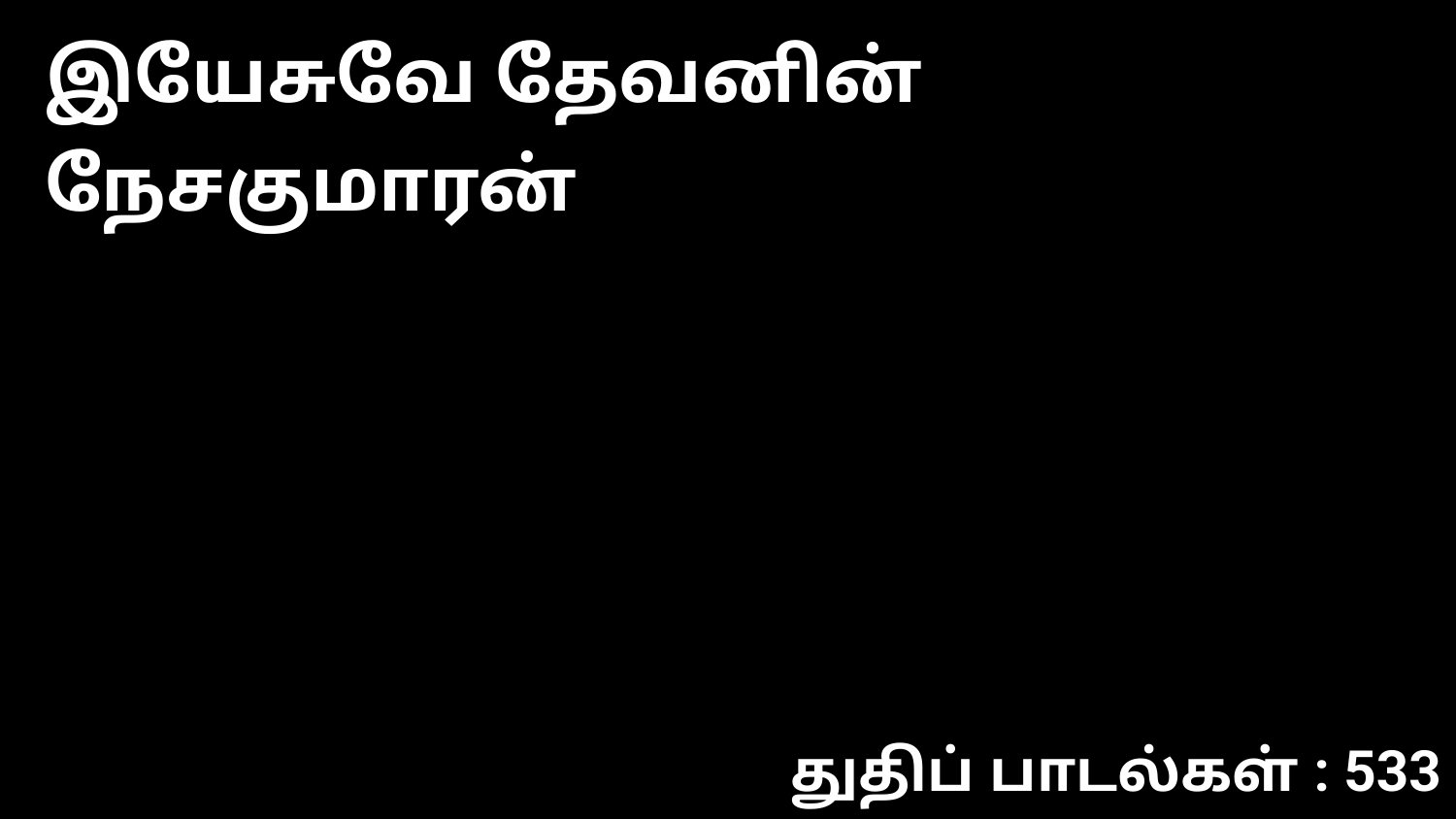

இயேசுவே தேவனின் நேசகுமாரன்
துதிப் பாடல்கள் : 533